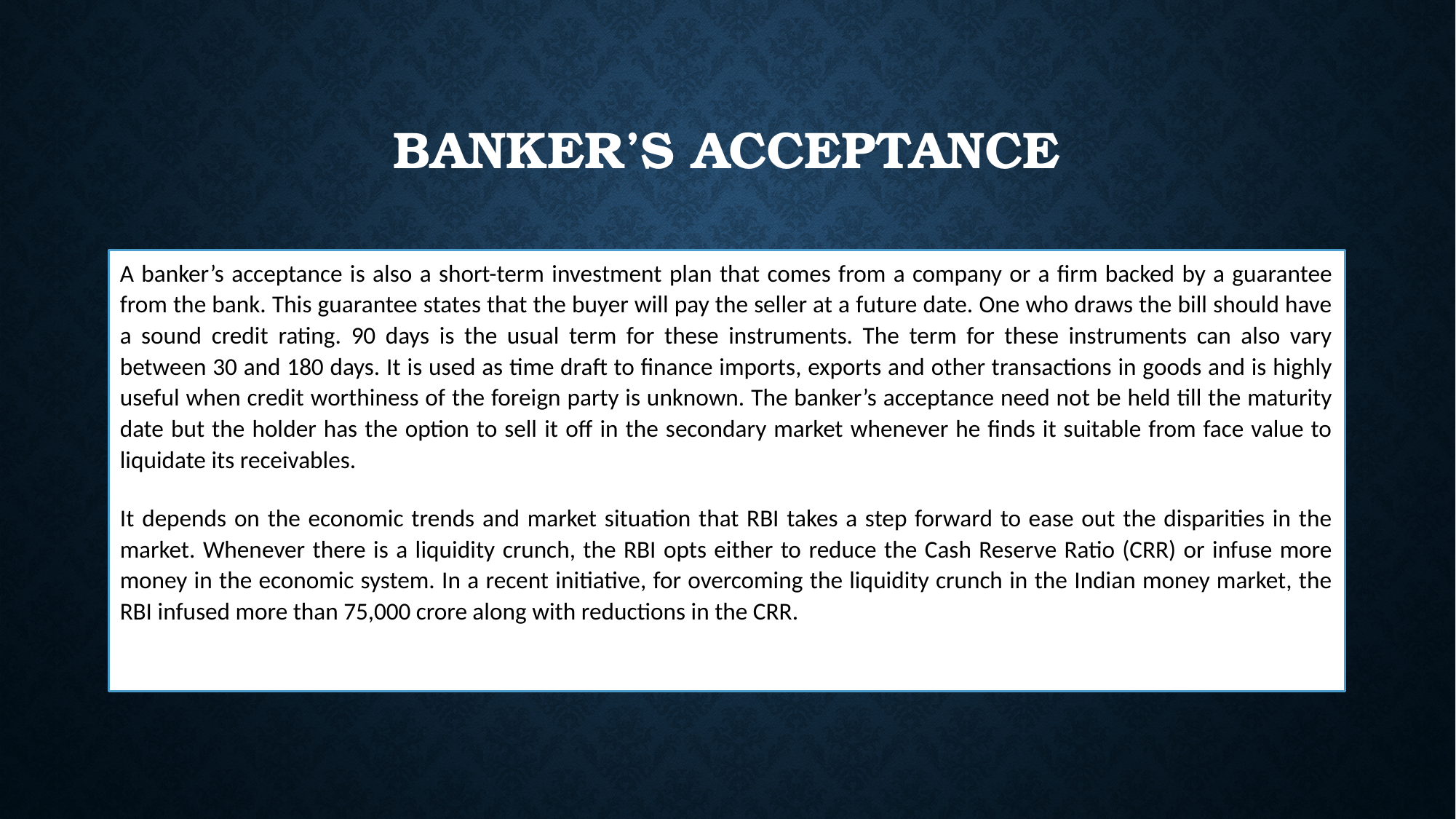

# BANKER’S ACCEPTANCE
A banker’s acceptance is also a short-term investment plan that comes from a company or a firm backed by a guarantee from the bank. This guarantee states that the buyer will pay the seller at a future date. One who draws the bill should have a sound credit rating. 90 days is the usual term for these instruments. The term for these instruments can also vary between 30 and 180 days. It is used as time draft to finance imports, exports and other transactions in goods and is highly useful when credit worthiness of the foreign party is unknown. The banker’s acceptance need not be held till the maturity date but the holder has the option to sell it off in the secondary market whenever he finds it suitable from face value to liquidate its receivables.
It depends on the economic trends and market situation that RBI takes a step forward to ease out the disparities in the market. Whenever there is a liquidity crunch, the RBI opts either to reduce the Cash Reserve Ratio (CRR) or infuse more money in the economic system. In a recent initiative, for overcoming the liquidity crunch in the Indian money market, the RBI infused more than 75,000 crore along with reductions in the CRR.